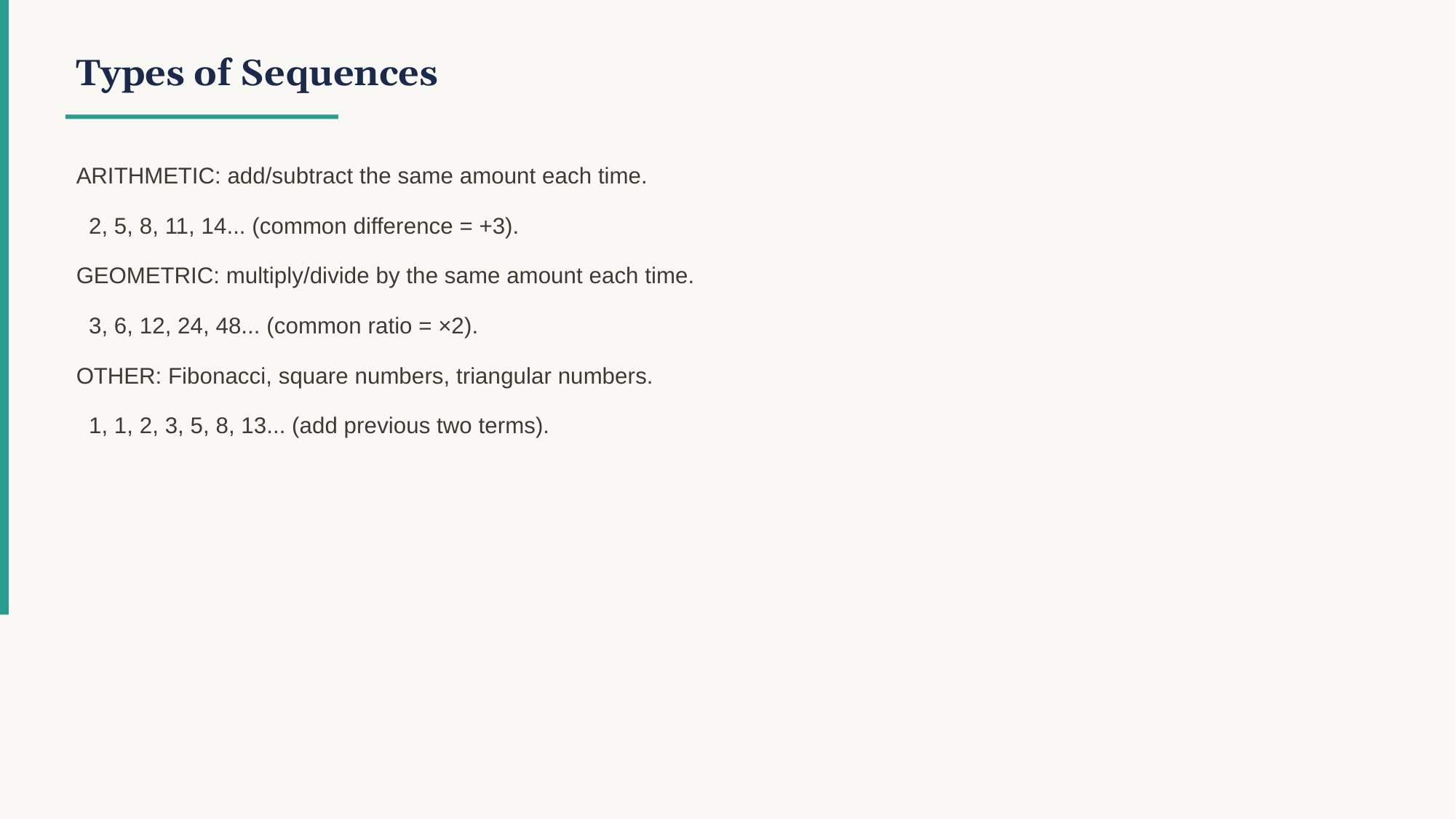

Types of Sequences

ARITHMETIC: add/subtract the same amount each time.
  2, 5, 8, 11, 14... (common difference = +3).
GEOMETRIC: multiply/divide by the same amount each time.
  3, 6, 12, 24, 48... (common ratio = ×2).
OTHER: Fibonacci, square numbers, triangular numbers.
  1, 1, 2, 3, 5, 8, 13... (add previous two terms).